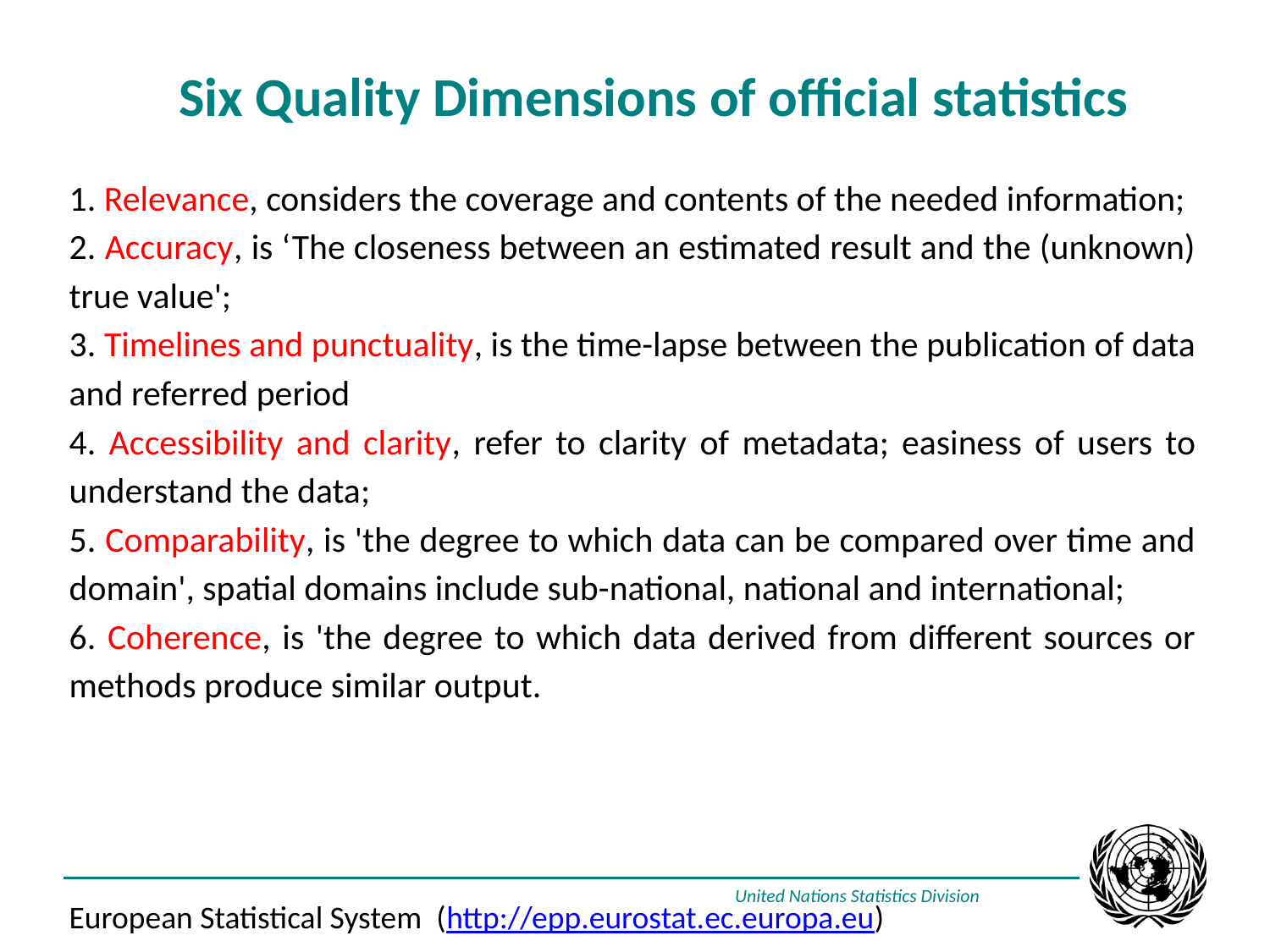

Six Quality Dimensions of official statistics
1. Relevance, considers the coverage and contents of the needed information;
2. Accuracy, is ‘The closeness between an estimated result and the (unknown) true value';
3. Timelines and punctuality, is the time-lapse between the publication of data and referred period
4. Accessibility and clarity, refer to clarity of metadata; easiness of users to understand the data;
5. Comparability, is 'the degree to which data can be compared over time and domain', spatial domains include sub-national, national and international;
6. Coherence, is 'the degree to which data derived from different sources or methods produce similar output.
European Statistical System  (http://epp.eurostat.ec.europa.eu)